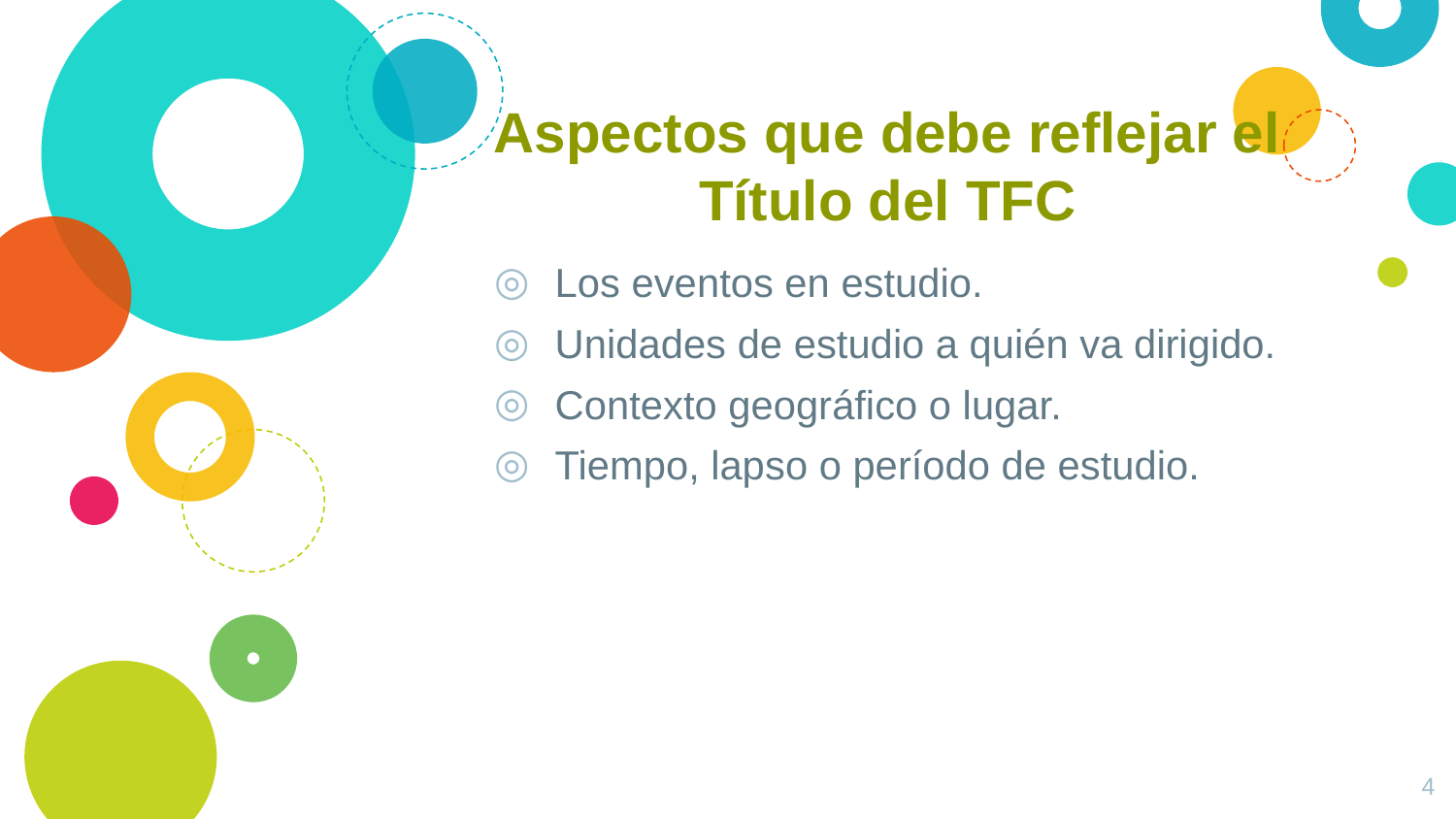

# Aspectos que debe reflejar el Título del TFC
Los eventos en estudio.
Unidades de estudio a quién va dirigido.
Contexto geográfico o lugar.
Tiempo, lapso o período de estudio.
4